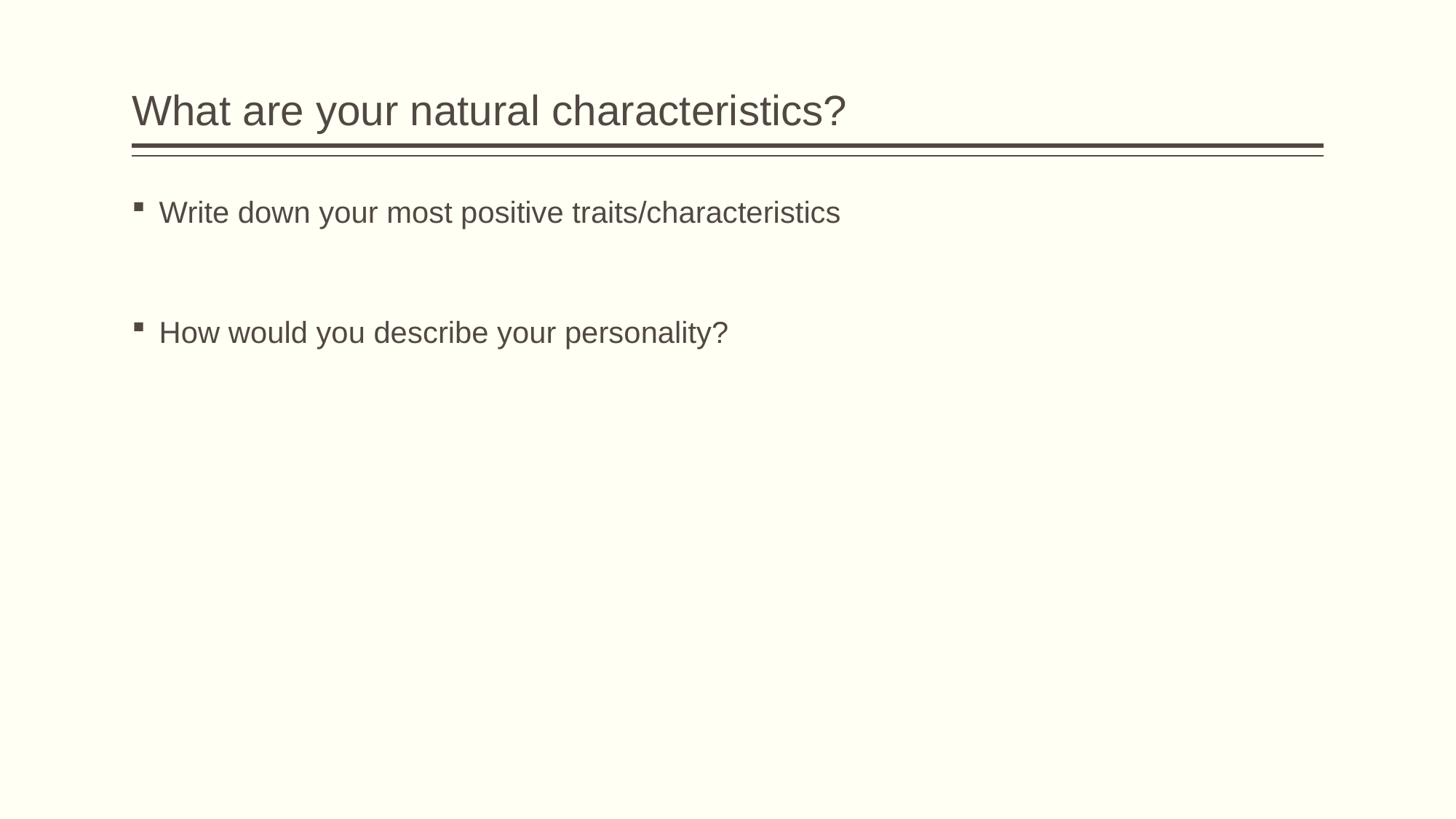

# What are your natural characteristics?
Write down your most positive traits/characteristics

How would you describe your personality?